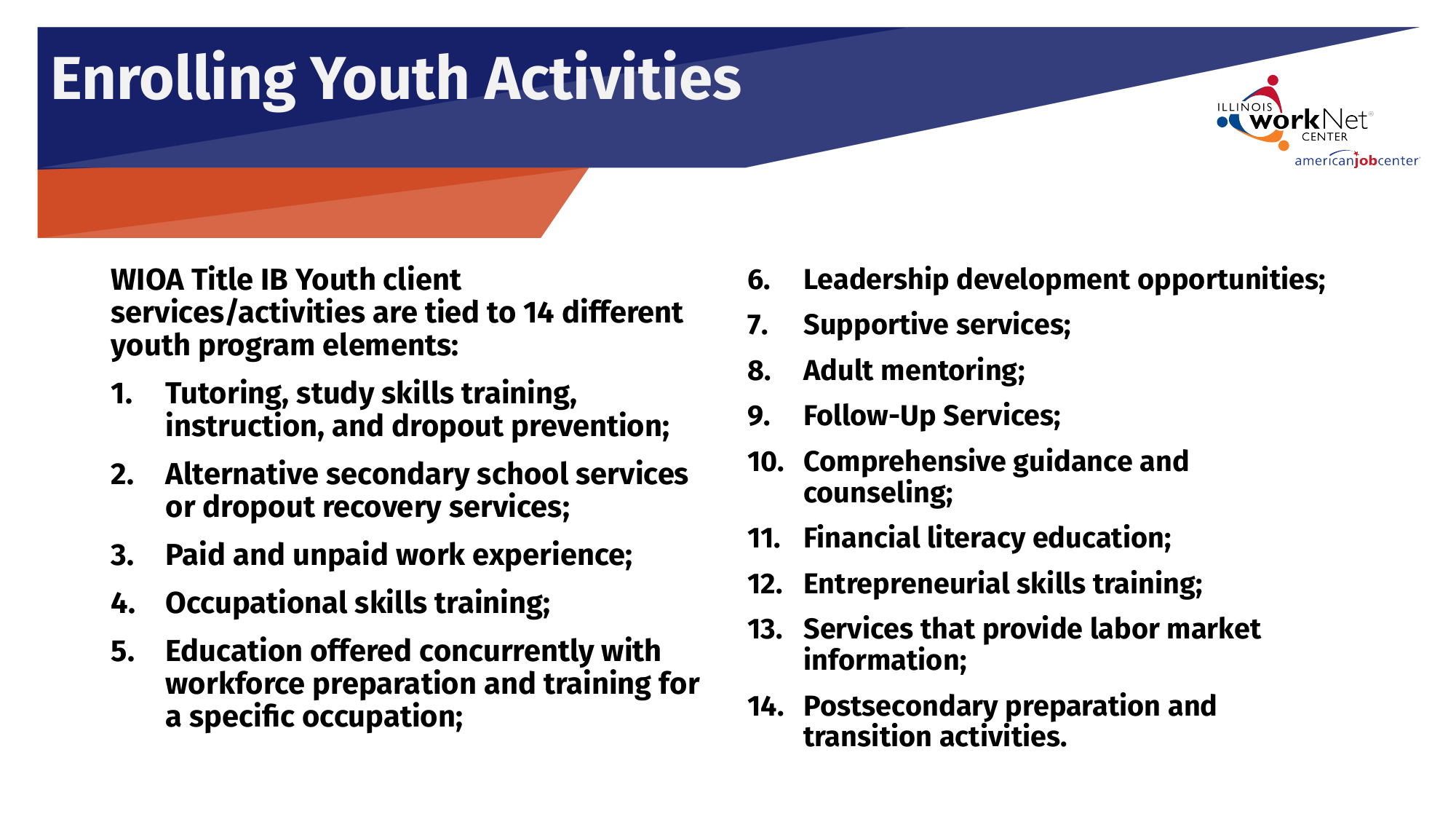

Enrolling Youth Activities
WIOA Title IB Youth client services/activities are tied to 14 different youth program elements:
Tutoring, study skills training, instruction, and dropout prevention;
Alternative secondary school services or dropout recovery services;
Paid and unpaid work experience;
Occupational skills training;
Education offered concurrently with workforce preparation and training for a specific occupation;

Leadership development opportunities;
Supportive services;
Adult mentoring;
Follow-Up Services;
Comprehensive guidance and counseling;
Financial literacy education;
Entrepreneurial skills training;
Services that provide labor market information;
Postsecondary preparation and transition activities.